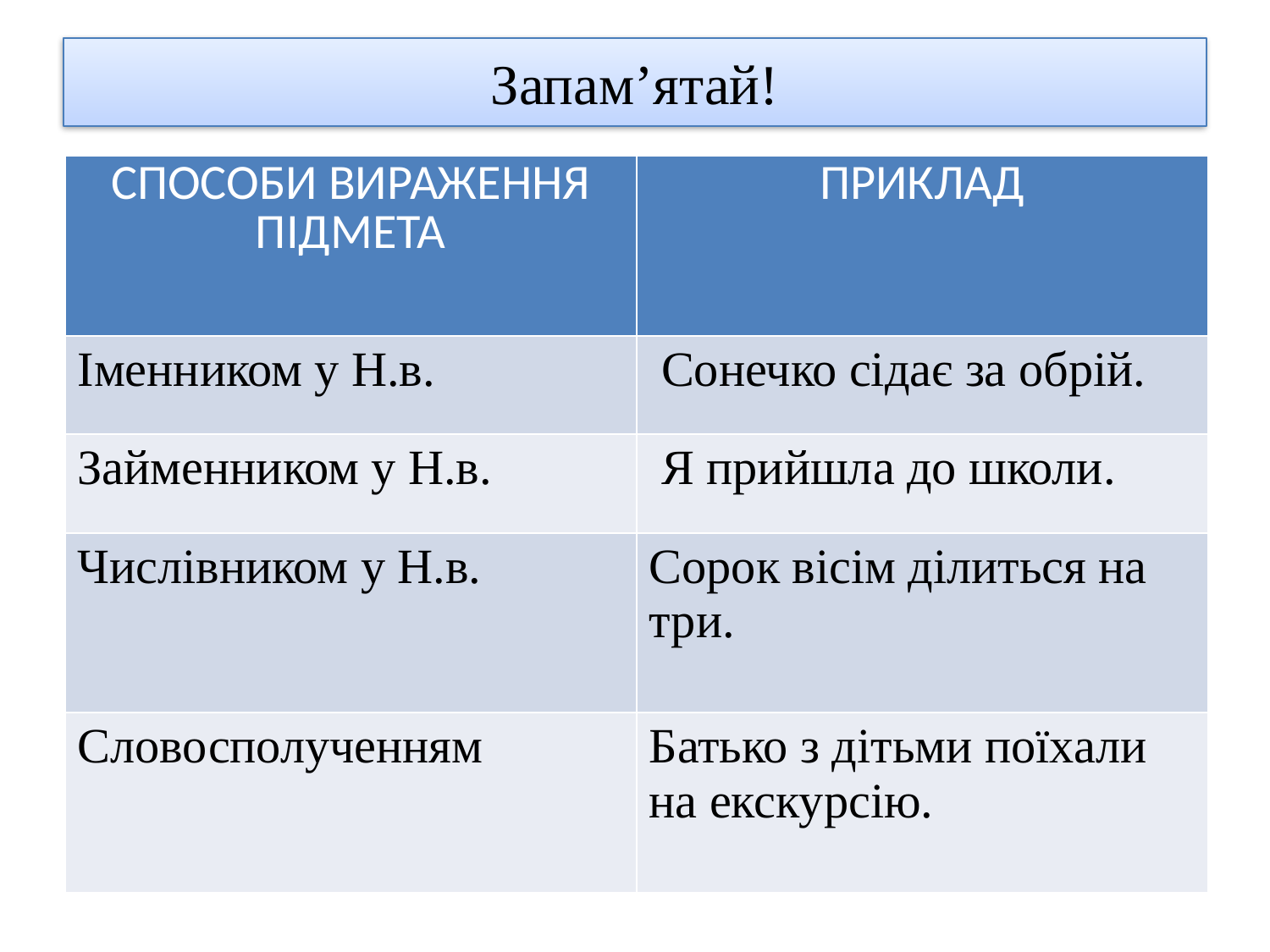

# Запам’ятай!
| СПОСОБИ ВИРАЖЕННЯ ПІДМЕТА | ПРИКЛАД |
| --- | --- |
| Іменником у Н.в. | Сонечко сідає за обрій. |
| Займенником у Н.в. | Я прийшла до школи. |
| Числівником у Н.в. | Сорок вісім ділиться на три. |
| Словосполученням | Батько з дітьми поїхали на екскурсію. |